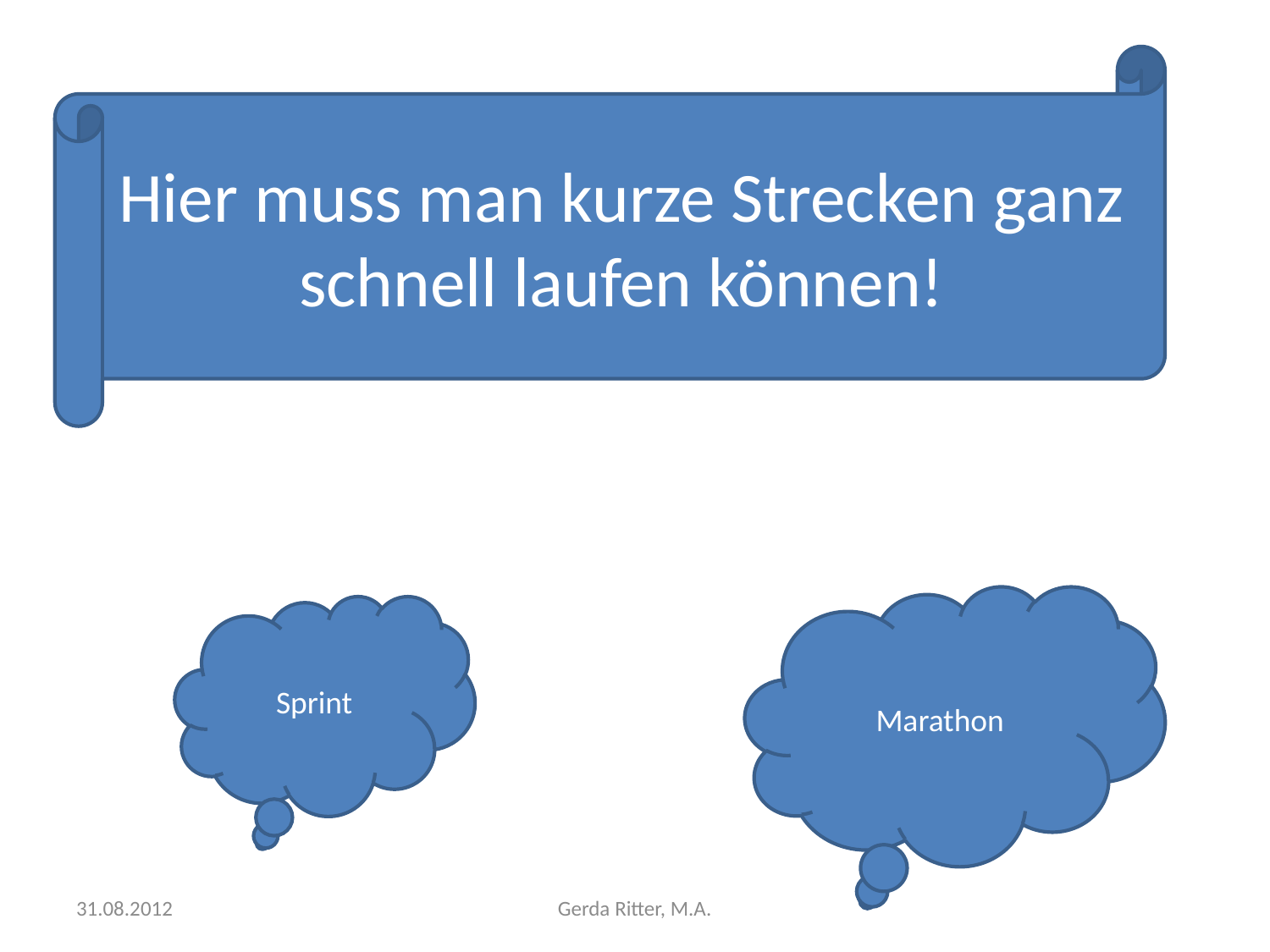

#
Hier muss man kurze Strecken ganz schnell laufen können!
Marathon
Sprint
31.08.2012
Gerda Ritter, M.A.